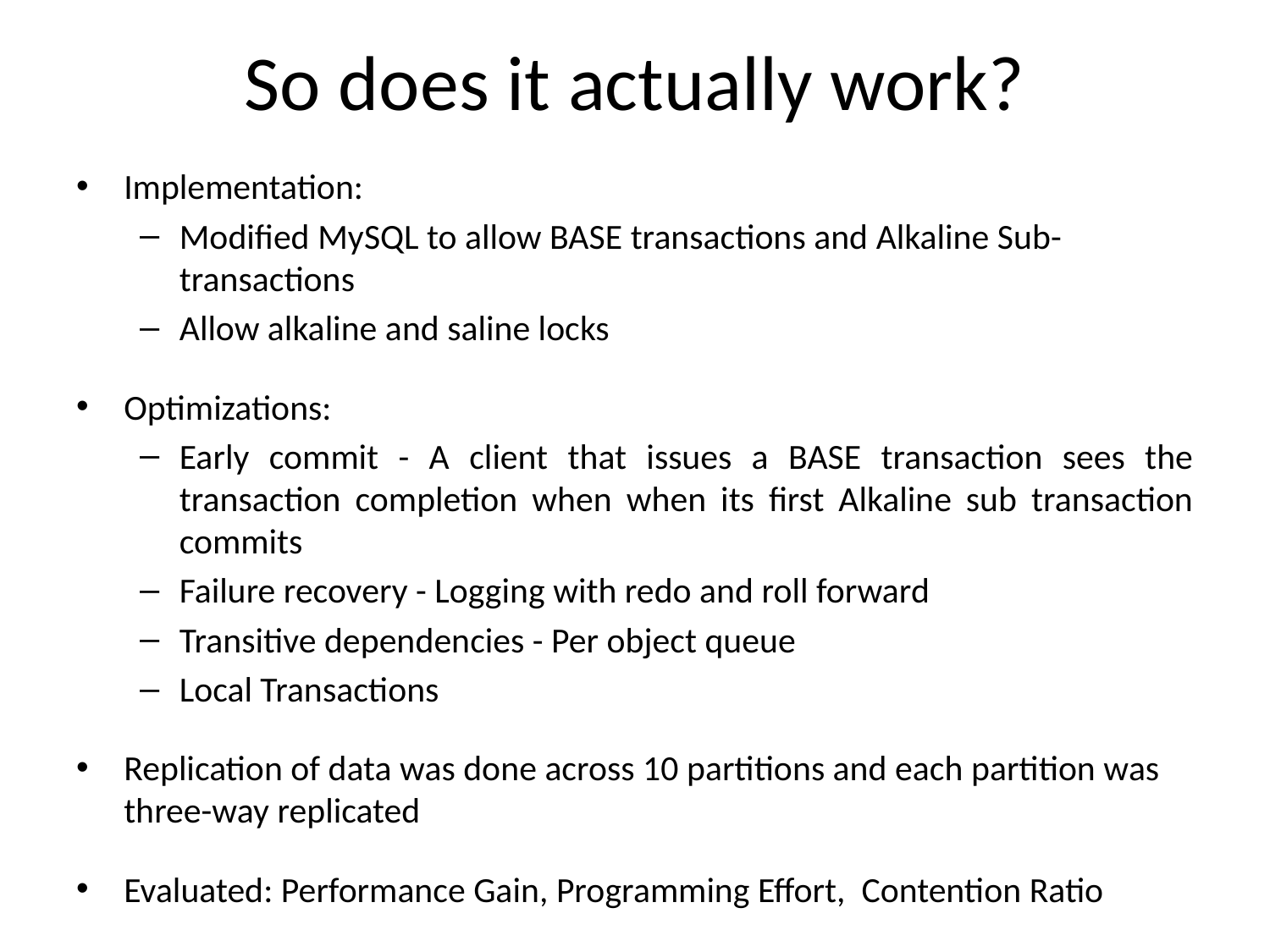

# So does it actually work?
Implementation:
Modified MySQL to allow BASE transactions and Alkaline Sub-transactions
Allow alkaline and saline locks

Optimizations:
Early commit - A client that issues a BASE transaction sees the transaction completion when when its first Alkaline sub transaction commits
Failure recovery - Logging with redo and roll forward
Transitive dependencies - Per object queue
Local Transactions

Replication of data was done across 10 partitions and each partition was three-way replicated

Evaluated: Performance Gain, Programming Effort,  Contention Ratio